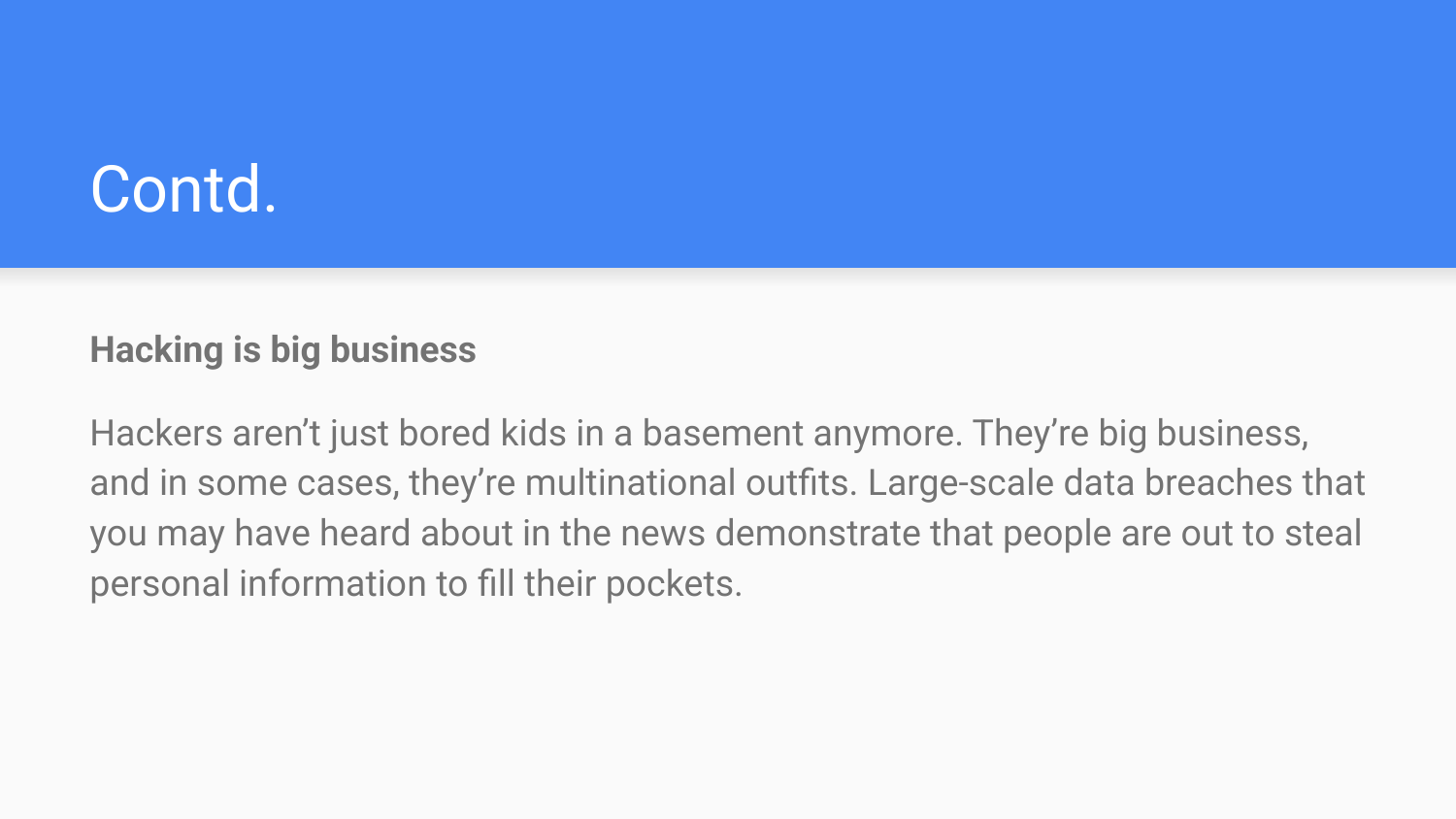

# Contd.
Hacking is big business
Hackers aren’t just bored kids in a basement anymore. They’re big business, and in some cases, they’re multinational outfits. Large-scale data breaches that you may have heard about in the news demonstrate that people are out to steal personal information to fill their pockets.